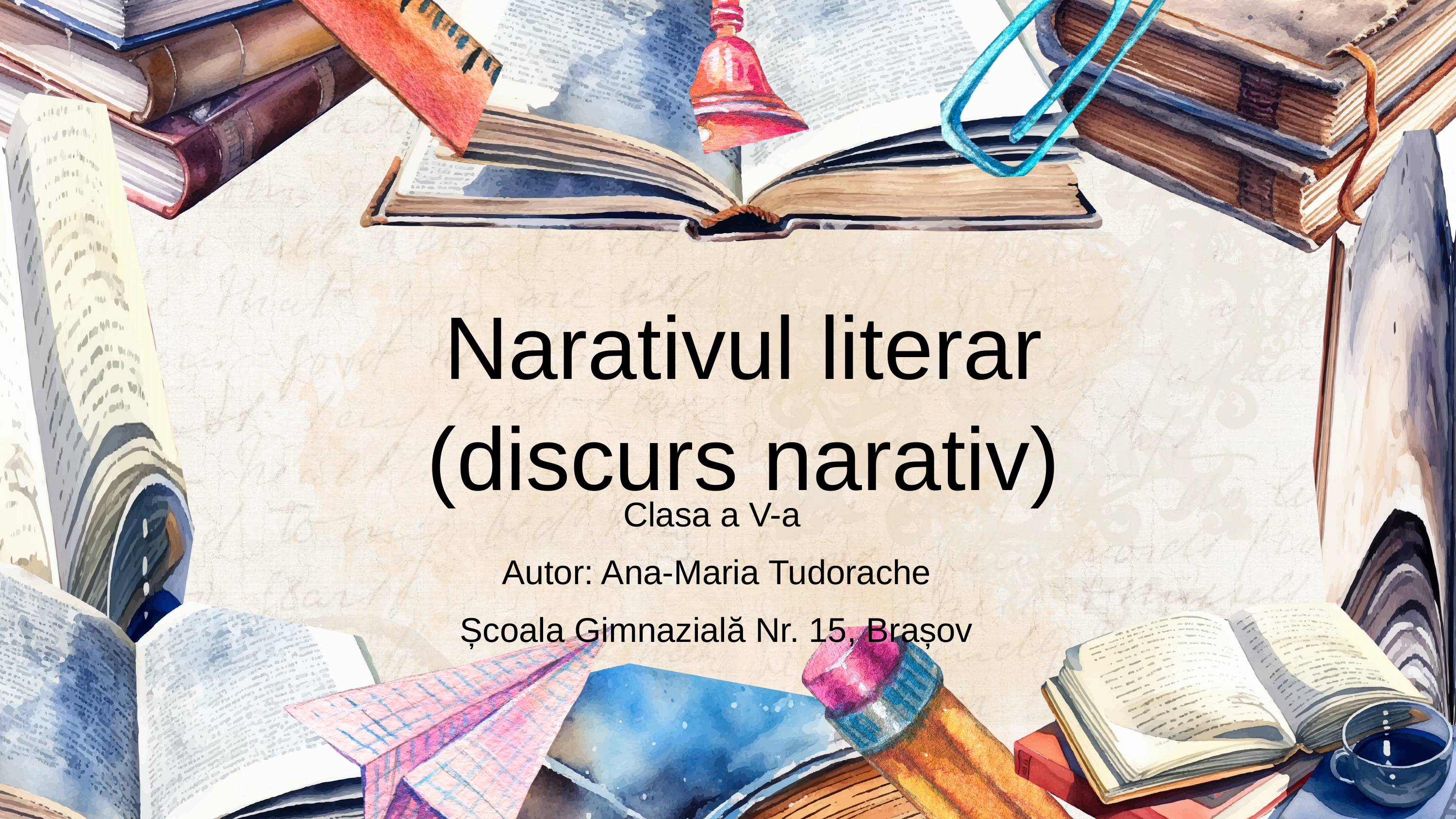

Narativul literar
(discurs narativ)

Clasa a V-a
Autor: Ana-Maria Tudorache
Școala Gimnazială Nr. 15, Brașov